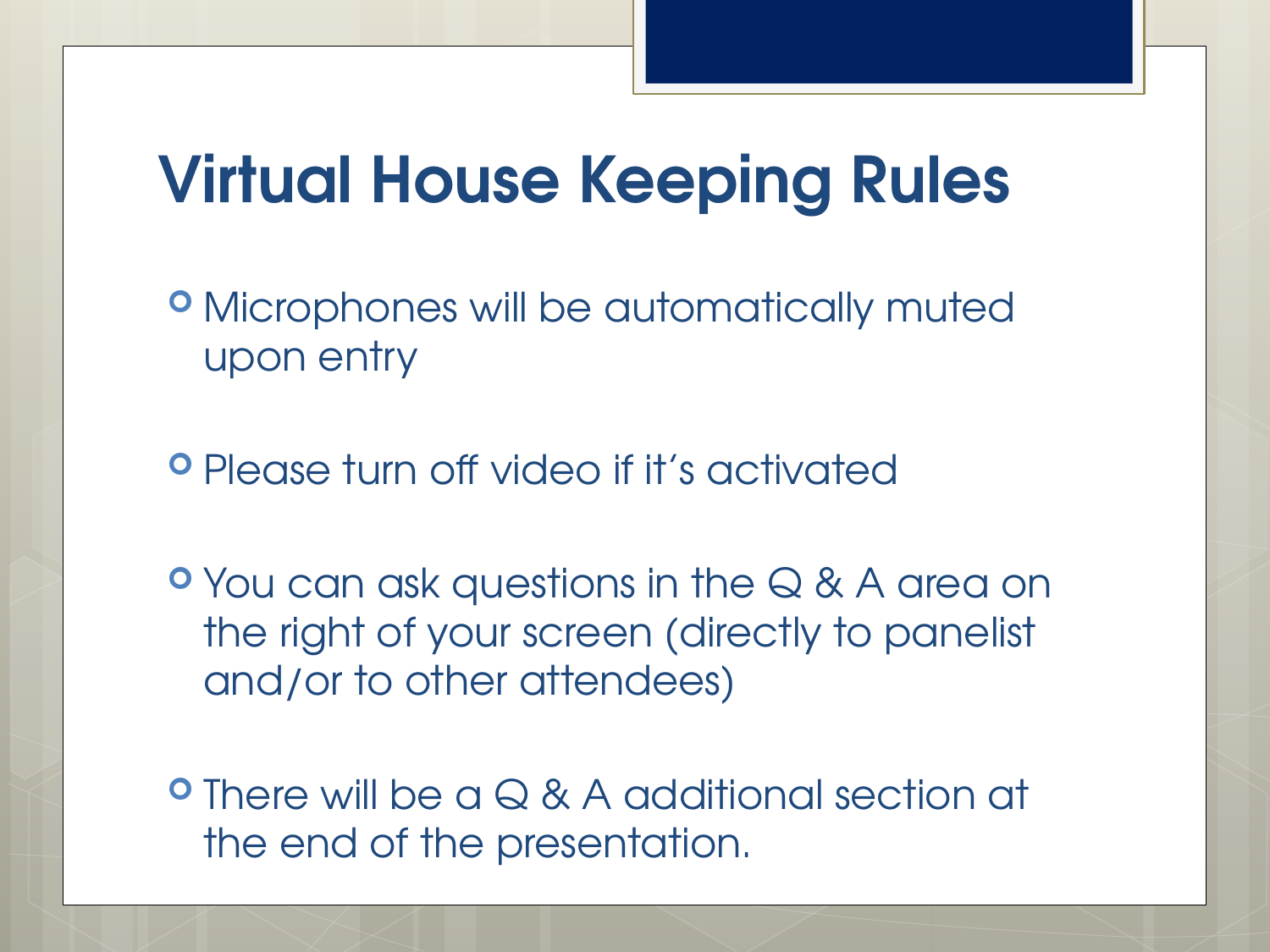

# Virtual House Keeping Rules
Microphones will be automatically muted upon entry

Please turn off video if it’s activated

You can ask questions in the Q & A area on the right of your screen (directly to panelist and/or to other attendees)

There will be a Q & A additional section at the end of the presentation.